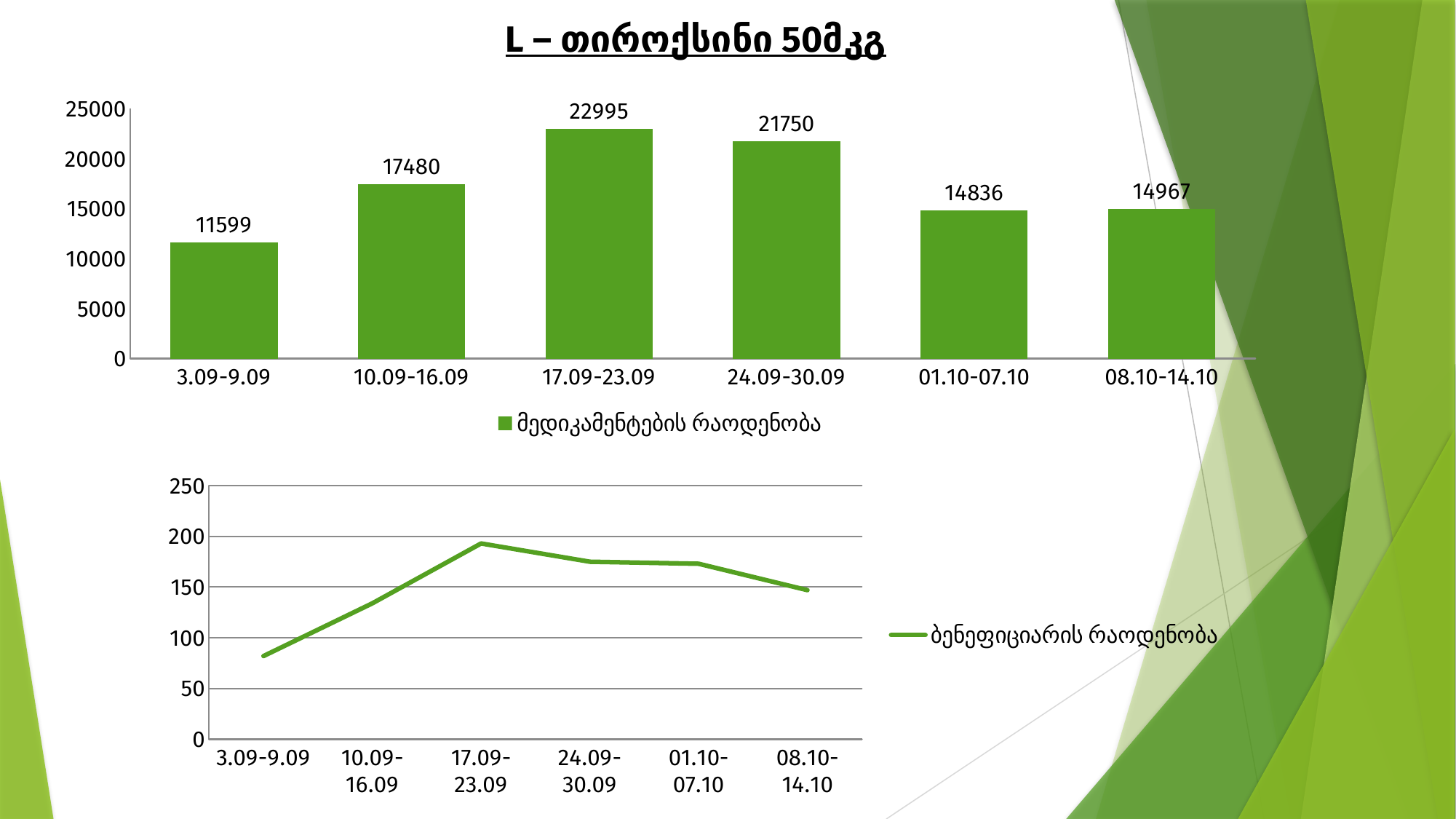

L – თიროქსინი 50მკგ

### Chart

| Category | მედიკამენტების რაოდენობა |
|---|---|
| 3.09-9.09 | 11599.0 |
| 10.09-16.09 | 17480.0 |
| 17.09-23.09 | 22995.0 |
| 24.09-30.09 | 21750.0 |
| 01.10-07.10 | 14836.0 |
| 08.10-14.10 | 14967.0 |

### Chart

| Category | ბენეფიციარის რაოდენობა |
|---|---|
| 3.09-9.09 | 82.0 |
| 10.09-16.09 | 134.0 |
| 17.09-23.09 | 193.0 |
| 24.09-30.09 | 175.0 |
| 01.10-07.10 | 173.0 |
| 08.10-14.10 | 147.0 |